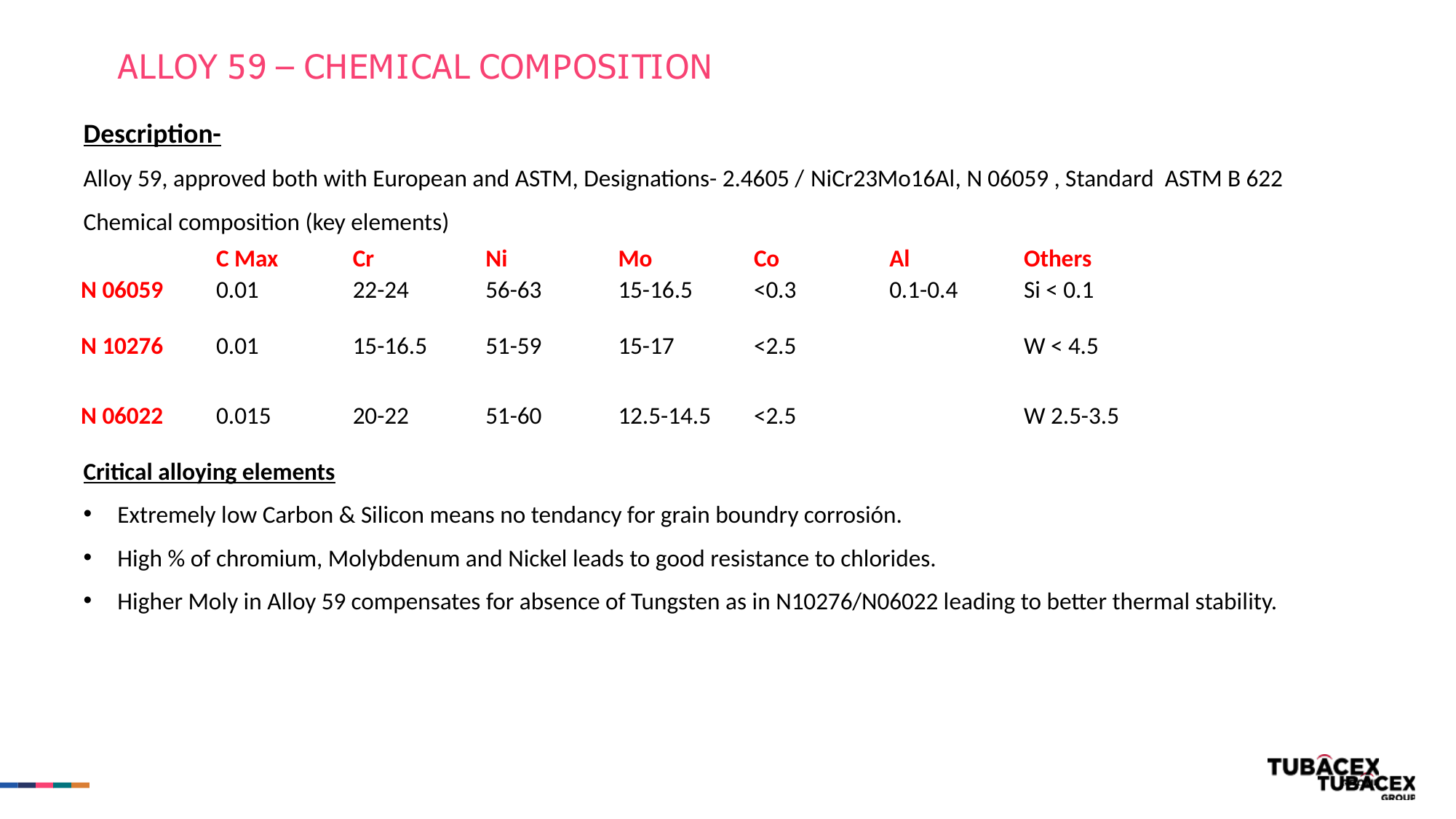

ALLOY 59 – CHEMICAL COMPOSITION
Description-
Alloy 59, approved both with European and ASTM, Designations- 2.4605 / NiCr23Mo16Al, N 06059 , Standard  ASTM B 622
Chemical composition (key elements)

|  | C Max | Cr | Ni | Mo | Co | Al | Others |
| --- | --- | --- | --- | --- | --- | --- | --- |
| N 06059 | 0.01 | 22-24 | 56-63 | 15-16.5 | <0.3 | 0.1-0.4 | Si < 0.1 |
| N 10276 | 0.01 | 15-16.5 | 51-59 | 15-17 | <2.5 |  | W < 4.5 |
| N 06022 | 0.015 | 20-22 | 51-60 | 12.5-14.5 | <2.5 |  | W 2.5-3.5 |
Critical alloying elements
Extremely low Carbon & Silicon means no tendancy for grain boundry corrosión.
High % of chromium, Molybdenum and Nickel leads to good resistance to chlorides.
Higher Moly in Alloy 59 compensates for absence of Tungsten as in N10276/N06022 leading to better thermal stability.